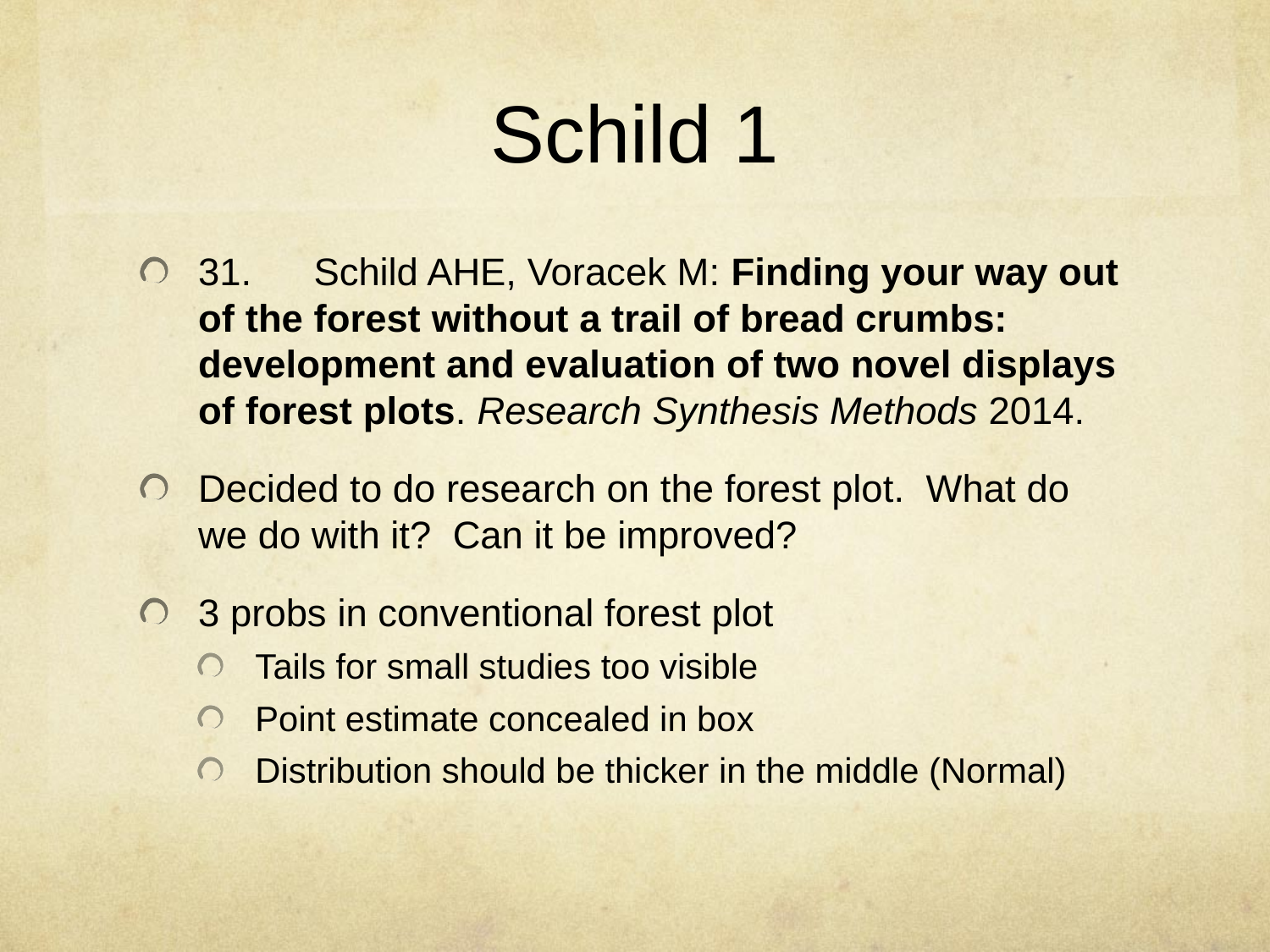

# Schild 1
31.	Schild AHE, Voracek M: Finding your way out of the forest without a trail of bread crumbs:  development and evaluation of two novel displays of forest plots. Research Synthesis Methods 2014.
Decided to do research on the forest plot.  What do we do with it?  Can it be improved?
3 probs in conventional forest plot
Tails for small studies too visible
Point estimate concealed in box
Distribution should be thicker in the middle (Normal)